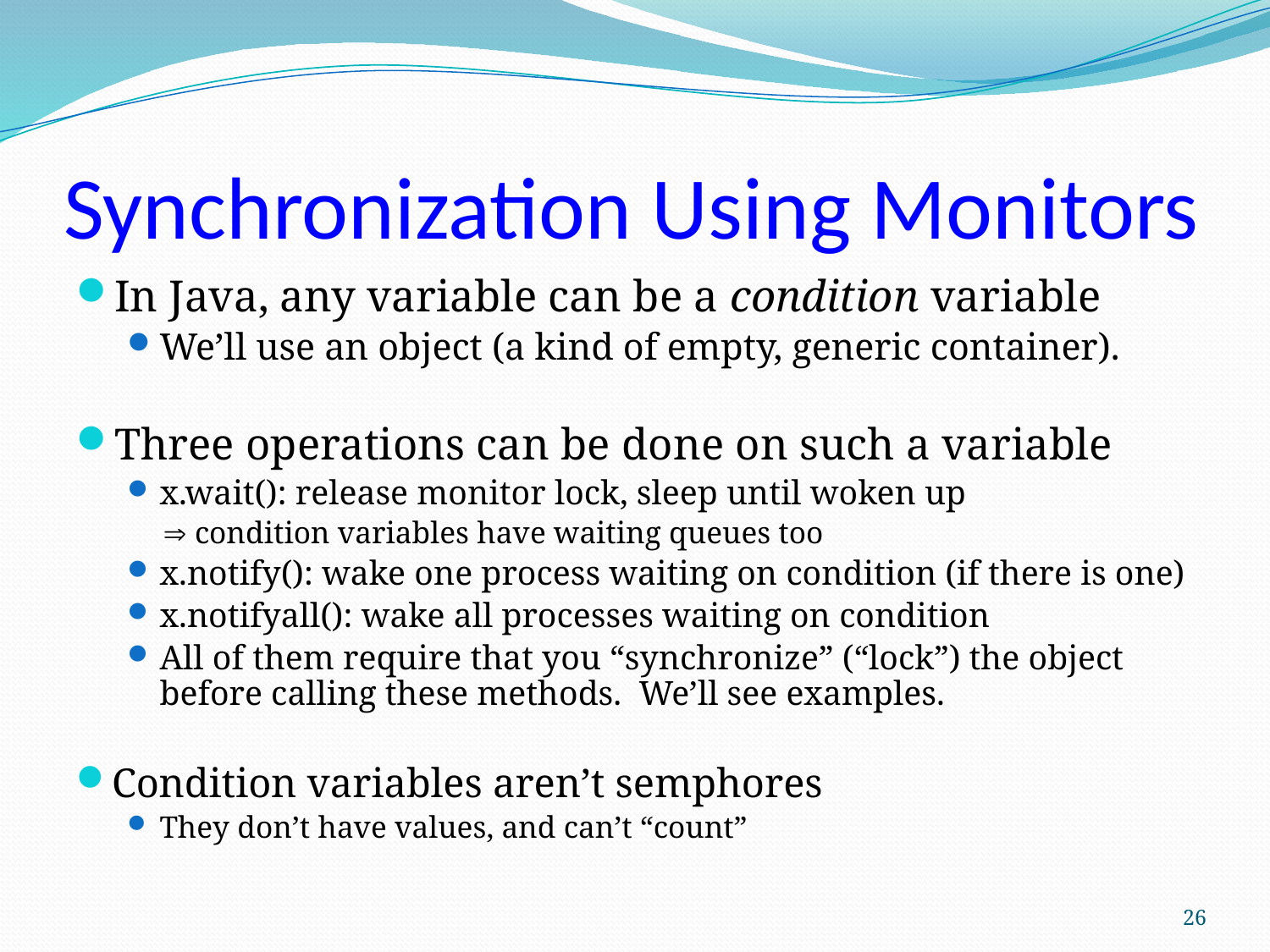

# Synchronization Using Monitors
In Java, any variable can be a condition variable
We’ll use an object (a kind of empty, generic container).

Three operations can be done on such a variable
x.wait(): release monitor lock, sleep until woken up
⇒ condition variables have waiting queues too
x.notify(): wake one process waiting on condition (if there is one)
x.notifyall(): wake all processes waiting on condition
All of them require that you “synchronize” (“lock”) the object before calling these methods.  We’ll see examples.

Condition variables aren’t semphores
They don’t have values, and can’t “count”
26